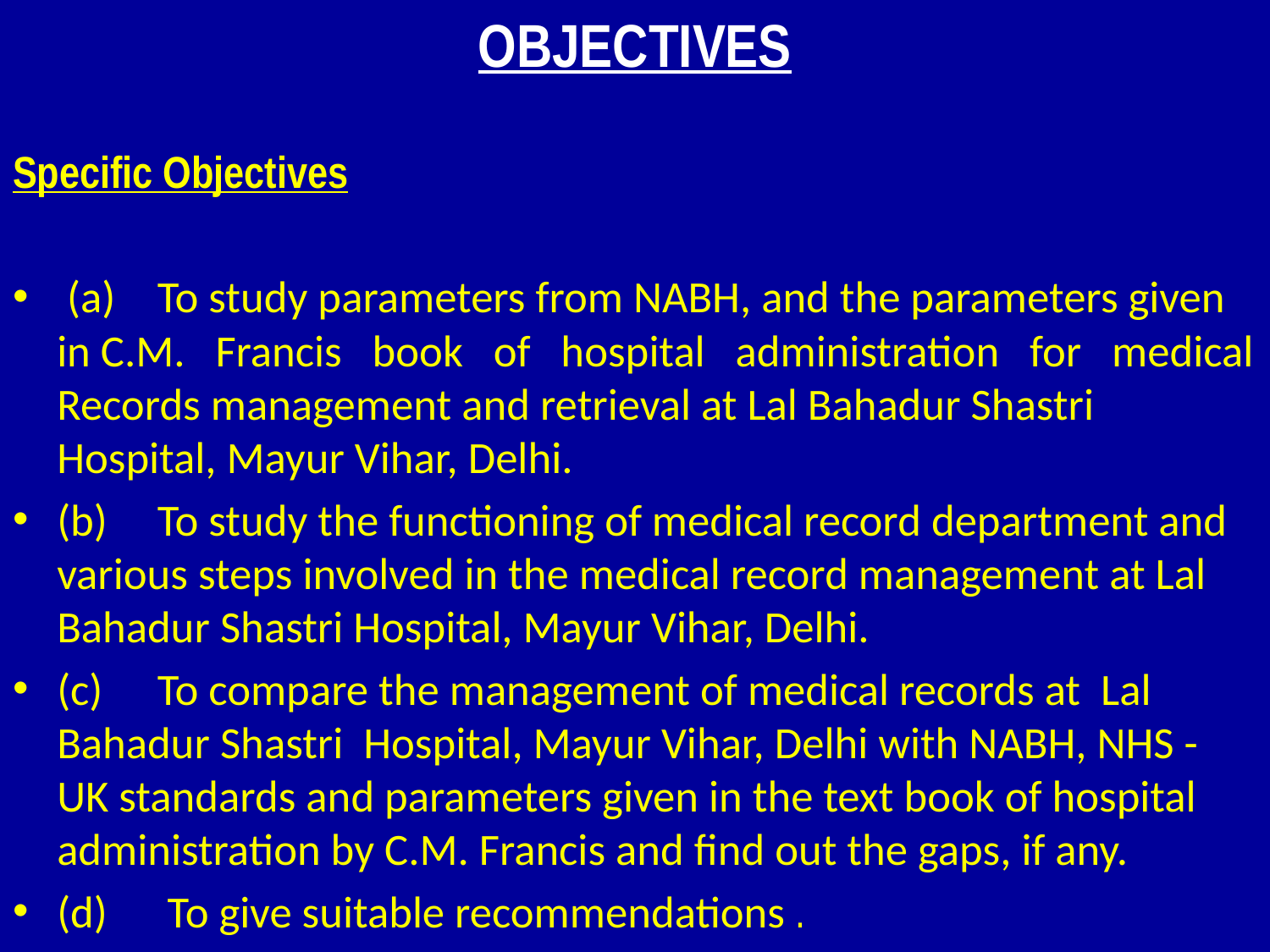

# OBJECTIVES
Specific Objectives

 (a) 	To study parameters from NABH, and the parameters given in C.M.   Francis   book   of   hospital   administration   for   medical Records management and retrieval at Lal Bahadur Shastri Hospital, Mayur Vihar, Delhi.
(b)	To study the functioning of medical record department and various steps involved in the medical record management at Lal Bahadur Shastri Hospital, Mayur Vihar, Delhi.
(c)	To compare the management of medical records at  Lal Bahadur Shastri  Hospital, Mayur Vihar, Delhi with NABH, NHS - UK standards and parameters given in the text book of hospital administration by C.M. Francis and find out the gaps, if any.
(d)	 To give suitable recommendations .